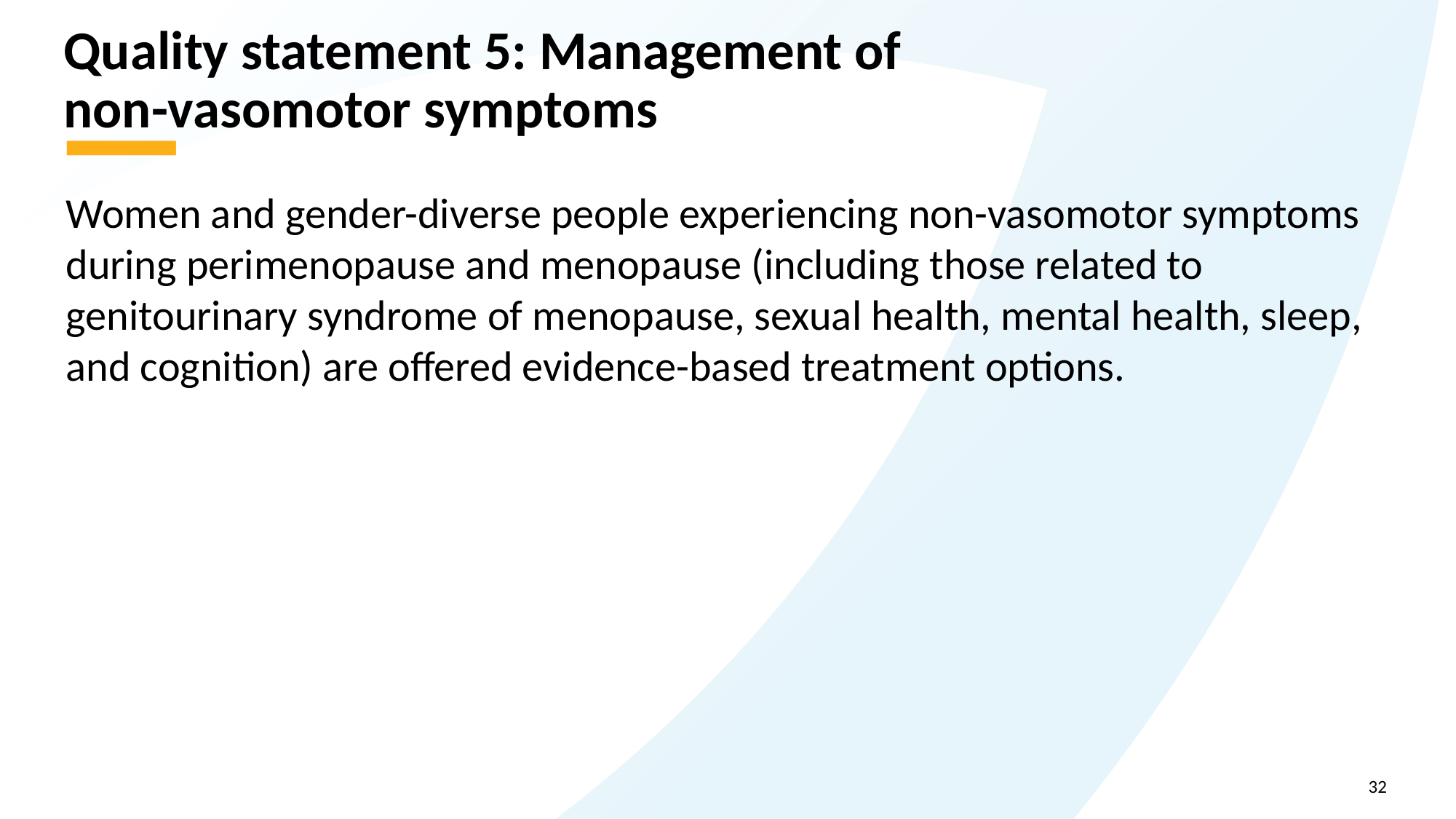

# Quality statement 5: Management of non-vasomotor symptoms
Women and gender-diverse people experiencing non-vasomotor symptoms during perimenopause and menopause (including those related to genitourinary syndrome of menopause, sexual health, mental health, sleep, and cognition) are offered evidence-based treatment options.